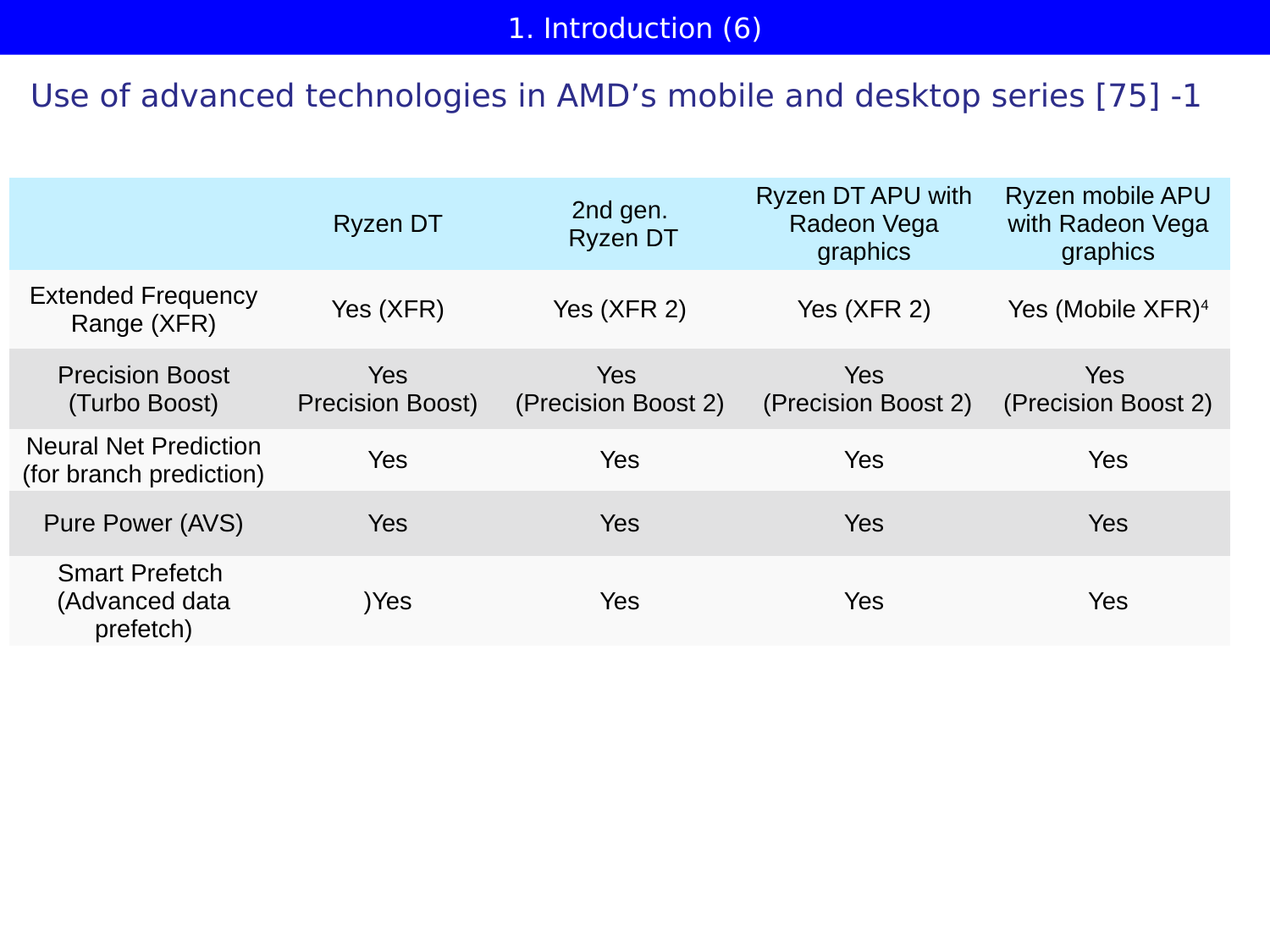

# 1. Introduction (6)
Use of advanced technologies in AMD’s mobile and desktop series [75] -1
|  | Ryzen DT | 2nd gen. Ryzen DT | Ryzen DT APU with Radeon Vega graphics | Ryzen mobile APU with Radeon Vega graphics |
| --- | --- | --- | --- | --- |
| Extended Frequency Range (XFR) | Yes (XFR) | Yes (XFR 2) | Yes (XFR 2) | Yes (Mobile XFR)4 |
| Precision Boost (Turbo Boost) | Yes Precision Boost) | Yes (Precision Boost 2) | Yes (Precision Boost 2) | Yes (Precision Boost 2) |
| Neural Net Prediction (for branch prediction) | Yes | Yes | Yes | Yes |
| Pure Power (AVS) | Yes | Yes | Yes | Yes |
| Smart Prefetch (Advanced data prefetch) | )Yes | Yes | Yes | Yes |